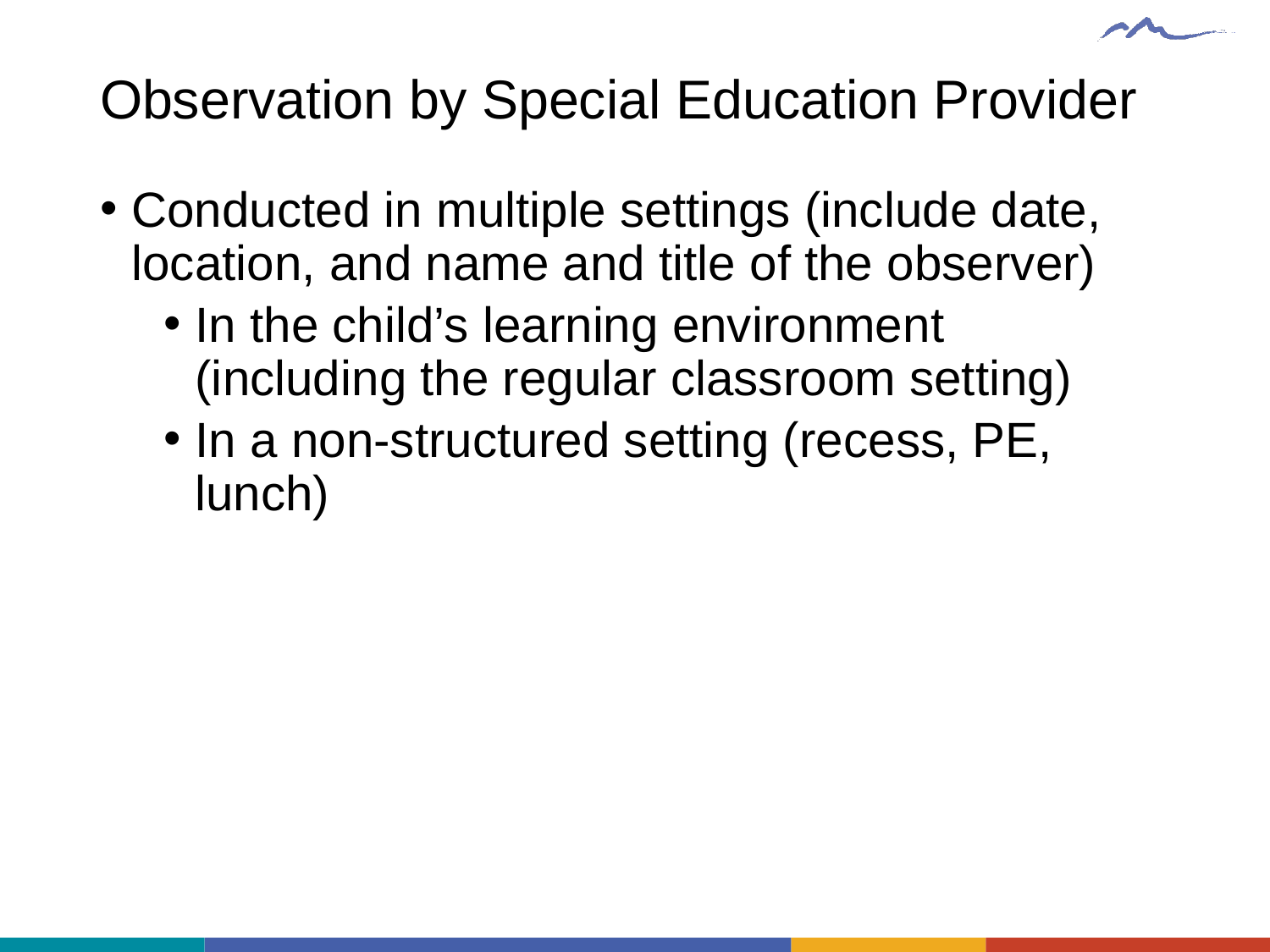

# Observation by Special Education Provider
Conducted in multiple settings (include date, location, and name and title of the observer)
In the child’s learning environment (including the regular classroom setting)
In a non-structured setting (recess, PE, lunch)